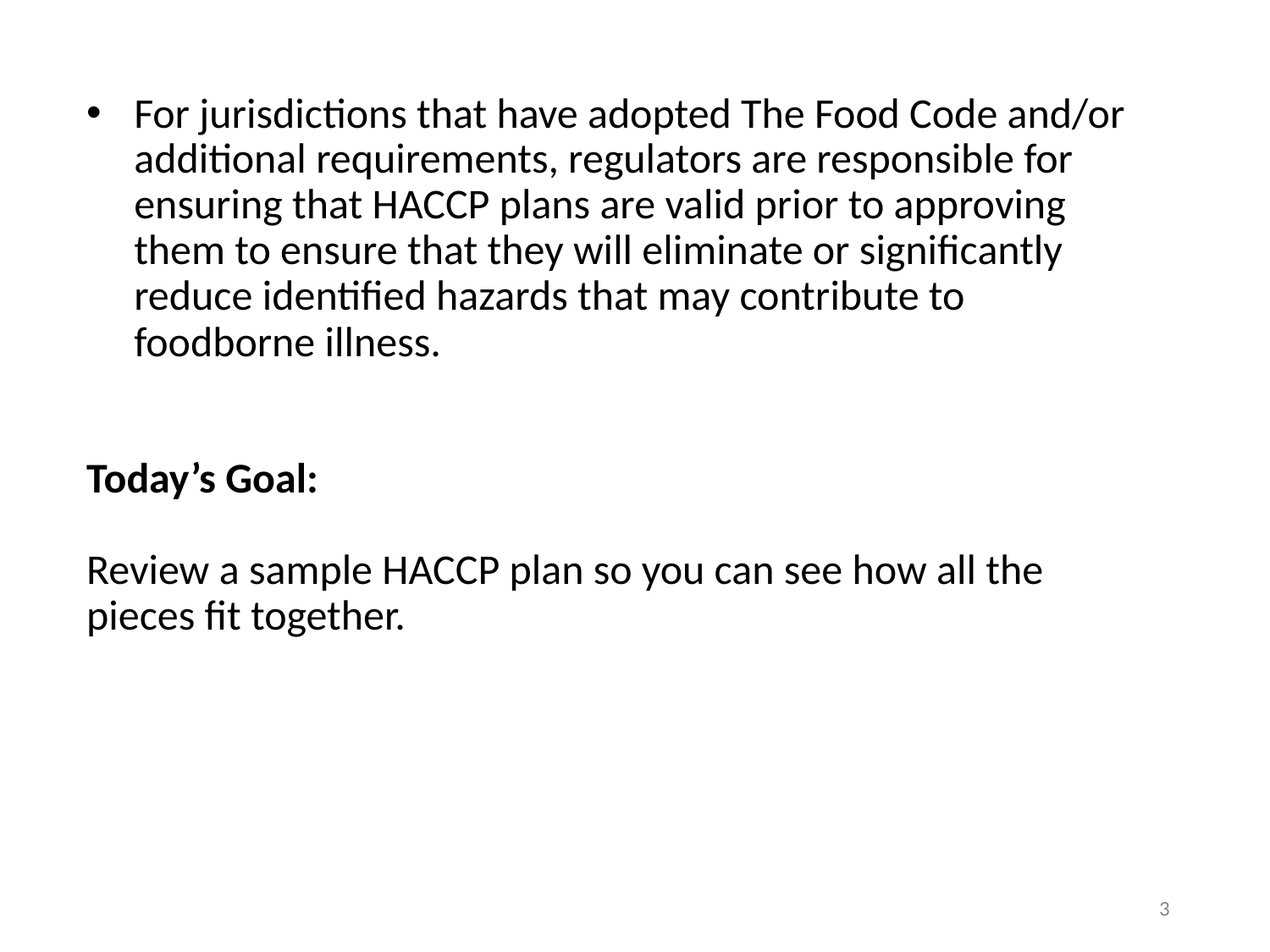

For jurisdictions that have adopted The Food Code and/or additional requirements, regulators are responsible for ensuring that HACCP plans are valid prior to approving them to ensure that they will eliminate or significantly reduce identified hazards that may contribute to foodborne illness.

Today’s Goal:

Review a sample HACCP plan so you can see how all the pieces fit together.

3